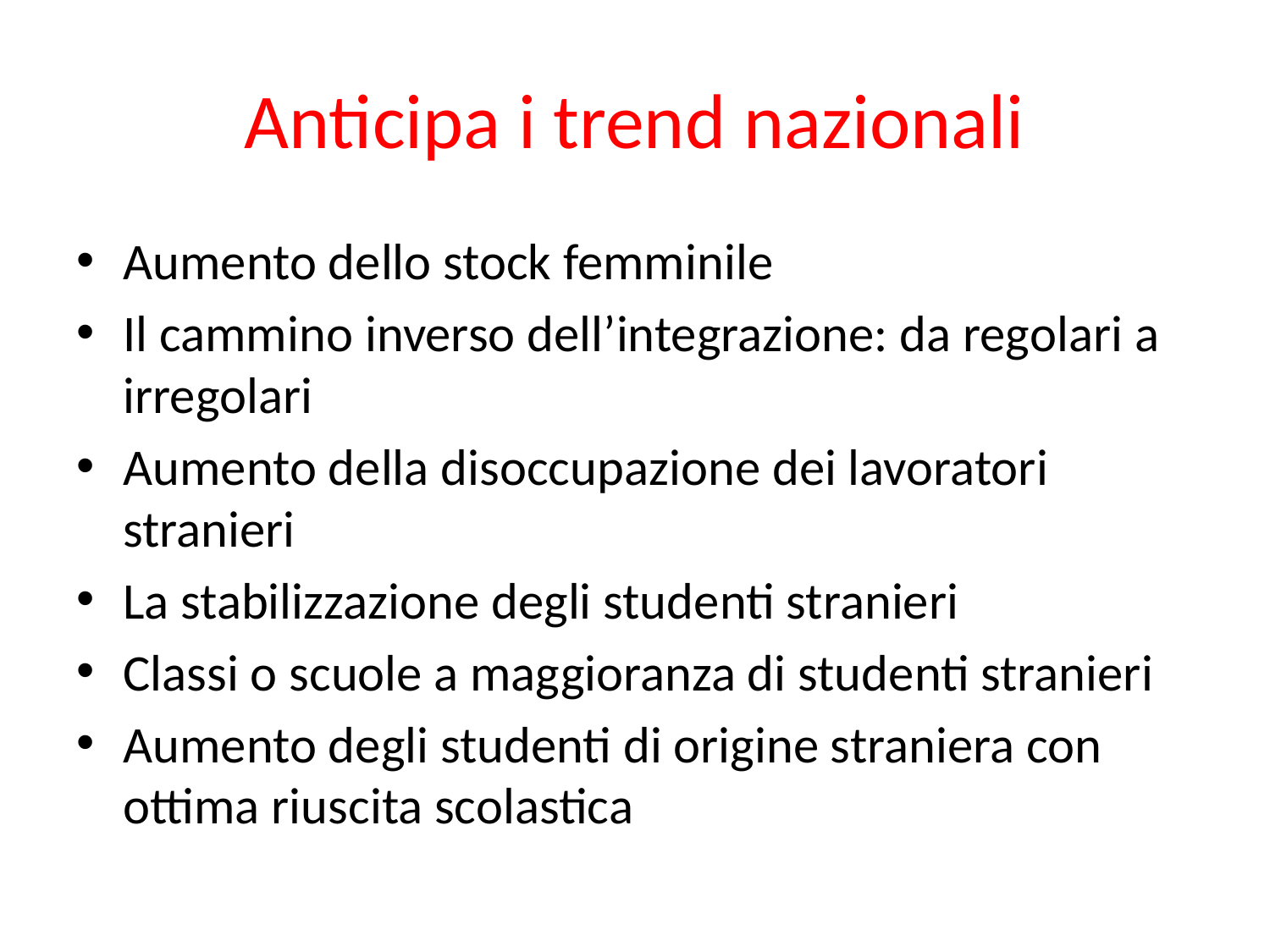

# Anticipa i trend nazionali
Aumento dello stock femminile
Il cammino inverso dell’integrazione: da regolari a irregolari
Aumento della disoccupazione dei lavoratori stranieri
La stabilizzazione degli studenti stranieri
Classi o scuole a maggioranza di studenti stranieri
Aumento degli studenti di origine straniera con ottima riuscita scolastica